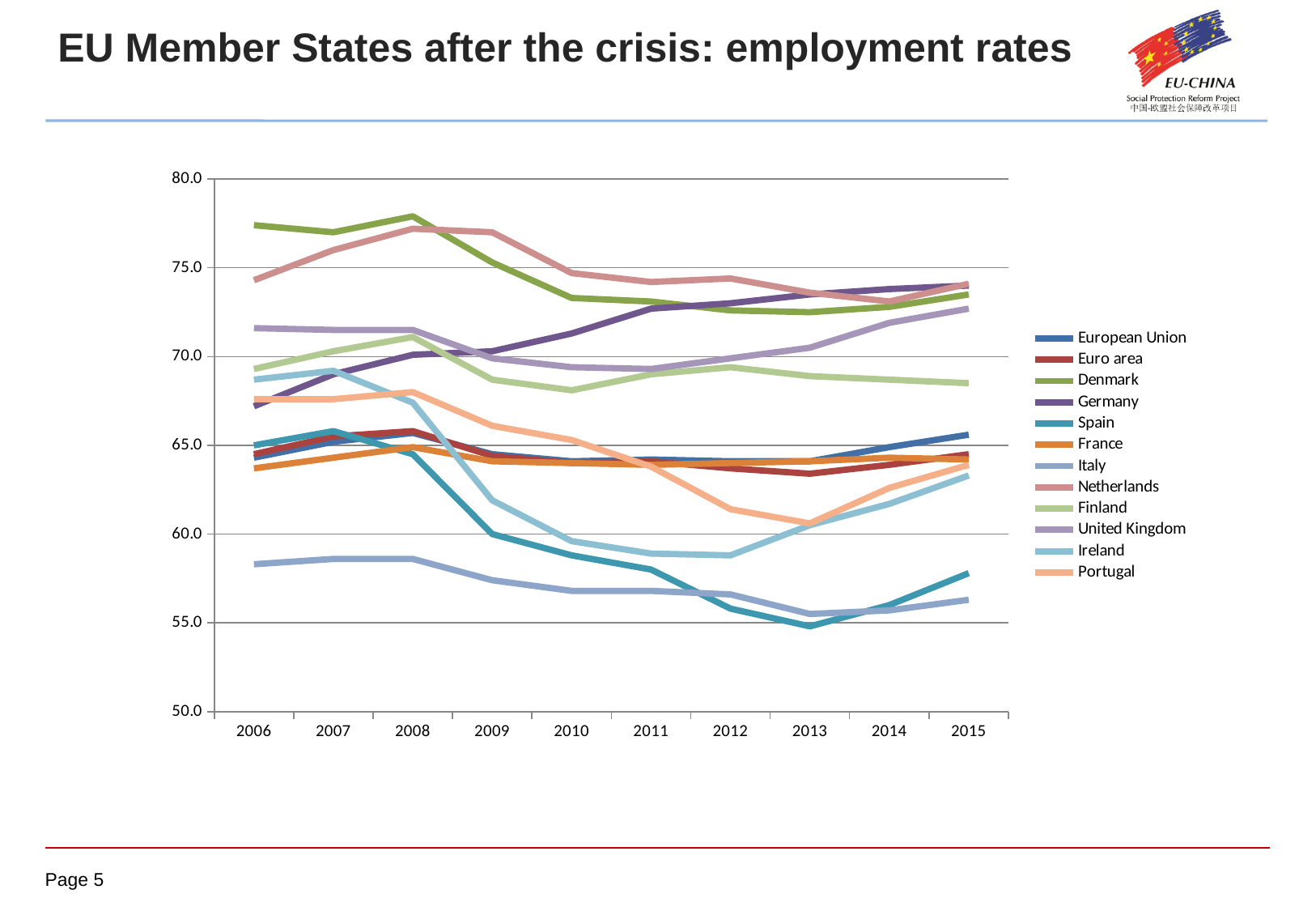

EU Member States after the crisis: employment rates

### Chart

| Category | European Union | Euro area | Denmark | Germany | Spain | France | Italy | Netherlands | Finland | United Kingdom | Ireland | Portugal |
|---|---|---|---|---|---|---|---|---|---|---|---|---|
| 2006 | 64.3 | 64.5 | 77.4 | 67.2 | 65.0 | 63.7 | 58.3 | 74.3 | 69.3 | 71.6 | 68.7 | 67.6 |
| 2007 | 65.2 | 65.5 | 77.0 | 69.0 | 65.8 | 64.3 | 58.6 | 76.0 | 70.3 | 71.5 | 69.2 | 67.6 |
| 2008 | 65.7 | 65.8 | 77.9 | 70.1 | 64.5 | 64.9 | 58.6 | 77.2 | 71.1 | 71.5 | 67.4 | 68.0 |
| 2009 | 64.5 | 64.4 | 75.3 | 70.3 | 60.0 | 64.1 | 57.4 | 77.0 | 68.7 | 69.9 | 61.9 | 66.1 |
| 2010 | 64.1 | 64.0 | 73.3 | 71.3 | 58.8 | 64.0 | 56.8 | 74.7 | 68.1 | 69.4 | 59.6 | 65.3 |
| 2011 | 64.2 | 64.1 | 73.1 | 72.7 | 58.0 | 63.9 | 56.8 | 74.2 | 69.0 | 69.3 | 58.9 | 63.8 |
| 2012 | 64.1 | 63.7 | 72.6 | 73.0 | 55.8 | 64.0 | 56.6 | 74.4 | 69.4 | 69.9 | 58.8 | 61.4 |
| 2013 | 64.1 | 63.4 | 72.5 | 73.5 | 54.8 | 64.1 | 55.5 | 73.6 | 68.9 | 70.5 | 60.5 | 60.6 |
| 2014 | 64.9 | 63.9 | 72.8 | 73.8 | 56.0 | 64.3 | 55.7 | 73.1 | 68.7 | 71.9 | 61.7 | 62.6 |
| 2015 | 65.6 | 64.5 | 73.5 | 74.0 | 57.8 | 64.2 | 56.3 | 74.1 | 68.5 | 72.7 | 63.3 | 63.9 |